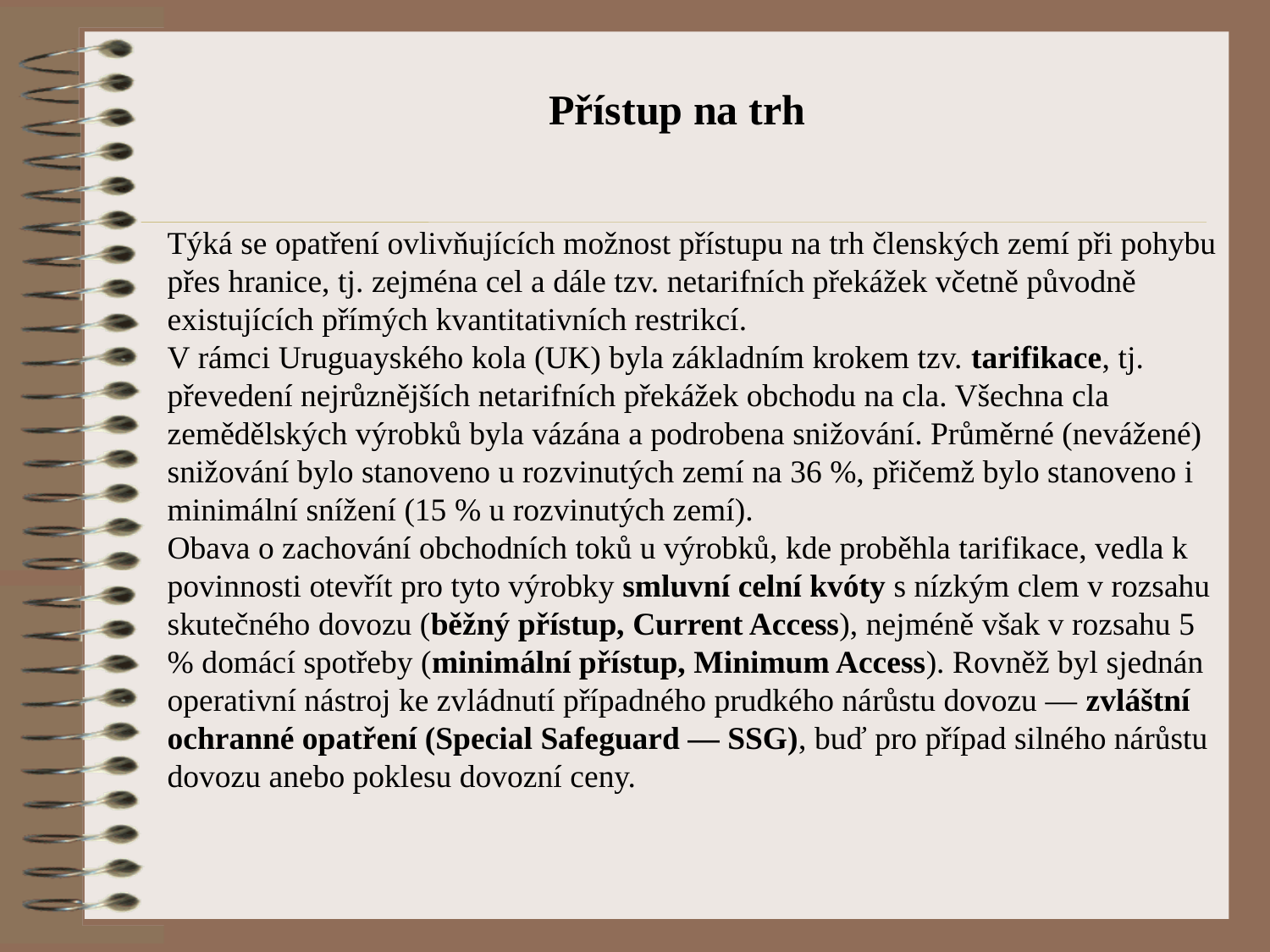

Přístup na trh
Týká se opatření ovlivňujících možnost přístupu na trh členských zemí při pohybu přes hranice, tj. zejména cel a dále tzv. netarifních překážek včetně původně existujících přímých kvantitativních restrikcí.
V rámci Uruguayského kola (UK) byla základním krokem tzv. tarifikace, tj. převedení nejrůznějších netarifních překážek obchodu na cla. Všechna cla zemědělských výrobků byla vázána a podrobena snižování. Průměrné (nevážené) snižování bylo stanoveno u rozvinutých zemí na 36 %, přičemž bylo stanoveno i minimální snížení (15 % u rozvinutých zemí).
Obava o zachování obchodních toků u výrobků, kde proběhla tarifikace, vedla k povinnosti otevřít pro tyto výrobky smluvní celní kvóty s nízkým clem v rozsahu skutečného dovozu (běžný přístup, Current Access), nejméně však v rozsahu 5 % domácí spotřeby (minimální přístup, Minimum Access). Rovněž byl sjednán operativní nástroj ke zvládnutí případného prudkého nárůstu dovozu — zvláštní ochranné opatření (Special Safeguard — SSG), buď pro případ silného nárůstu dovozu anebo poklesu dovozní ceny.